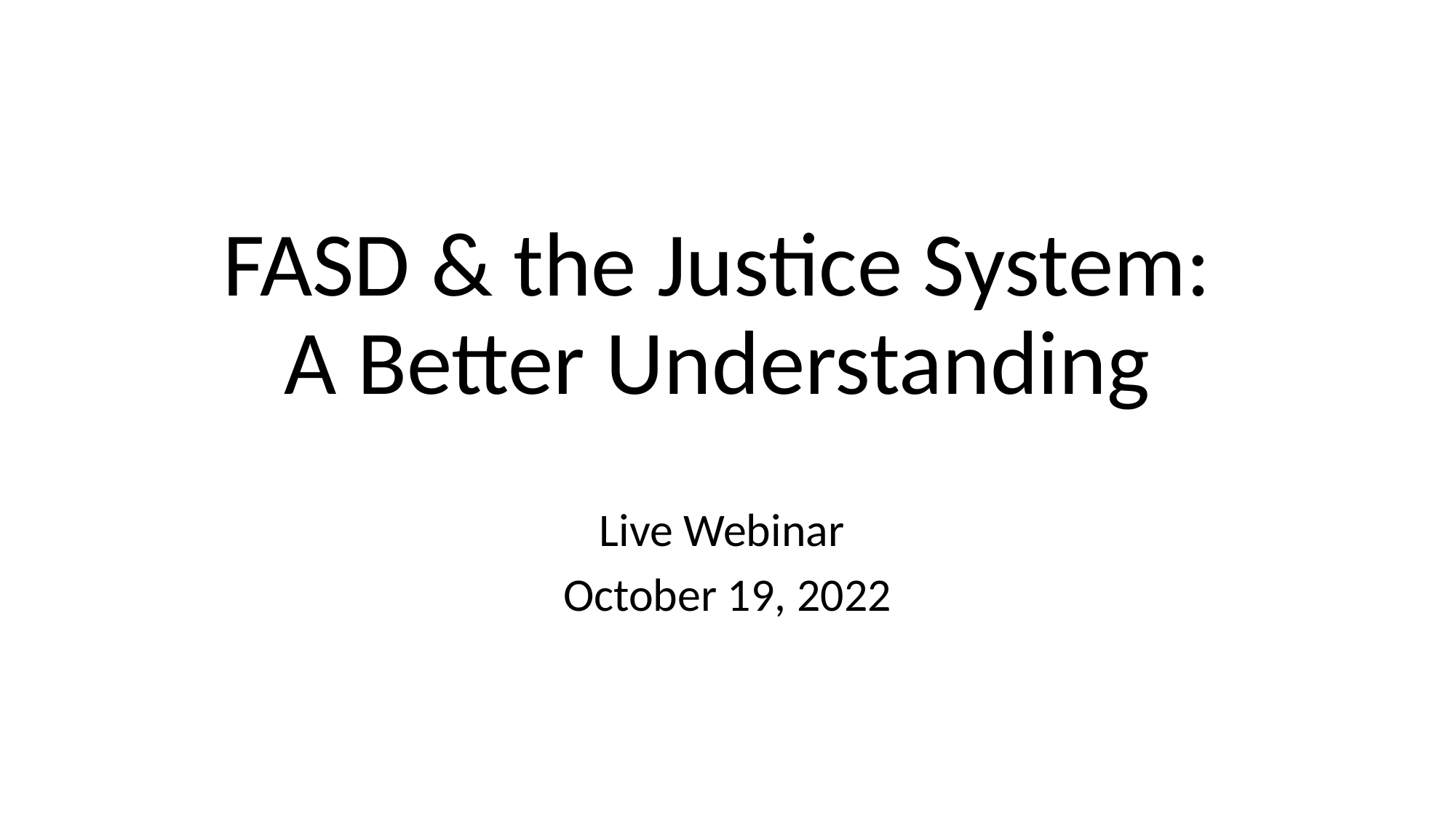

# FASD & the Justice System: A Better Understanding

Live Webinar
October 19, 2022